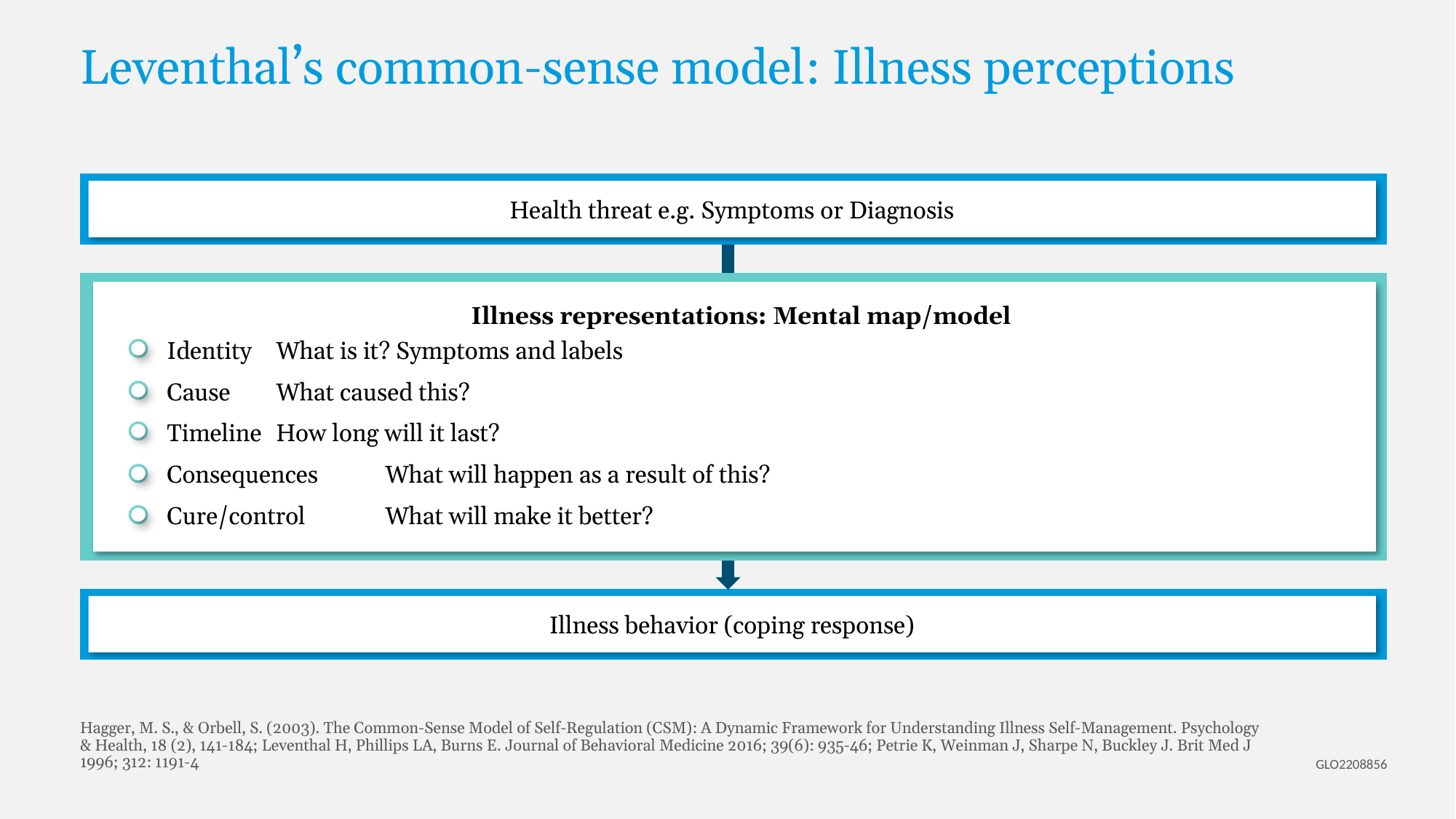

# Leventhal’s common-sense model: Illness perceptions

Health threat e.g. Symptoms or Diagnosis

Illness representations: Mental map/model
Identity	What is it? Symptoms and labels
Cause	What caused this?
Timeline	How long will it last?
Consequences	What will happen as a result of this?
Cure/control	What will make it better?

Illness behavior (coping response)
Hagger, M. S., & Orbell, S. (2003). The Common-Sense Model of Self-Regulation (CSM): A Dynamic Framework for Understanding Illness Self-Management. Psychology & Health, 18 (2), 141-184; Leventhal H, Phillips LA, Burns E. Journal of Behavioral Medicine 2016; 39(6): 935-46; Petrie K, Weinman J, Sharpe N, Buckley J. Brit Med J 1996; 312: 1191-4
GLO2208856